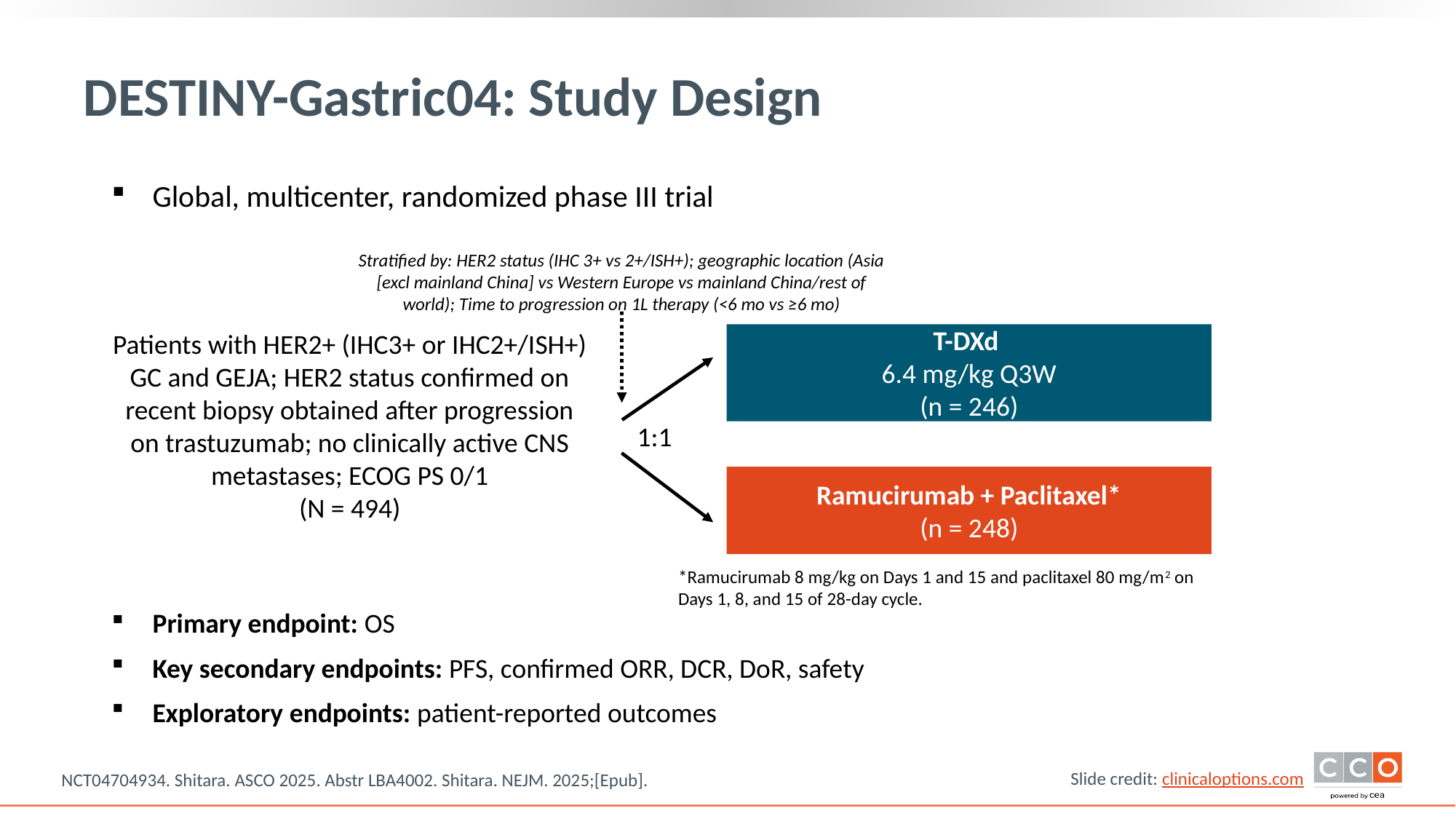

# DESTINY-Gastric04: Study Design
Global, multicenter, randomized phase III trial
Stratified by: HER2 status (IHC 3+ vs 2+/ISH+); geographic location (Asia [excl mainland China] vs Western Europe vs mainland China/rest of world); Time to progression on 1L therapy (<6 mo vs ≥6 mo)

Patients with HER2+ (IHC3+ or IHC2+/ISH+) GC and GEJA; HER2 status confirmed on recent biopsy obtained after progression on trastuzumab; no clinically active CNS metastases; ECOG PS 0/1
(N = 494)

T-DXd
6.4 mg/kg Q3W
(n = 246)

1:1

Ramucirumab + Paclitaxel*
(n = 248)
*Ramucirumab 8 mg/kg on Days 1 and 15 and paclitaxel 80 mg/m2 on
Days 1, 8, and 15 of 28-day cycle.
Primary endpoint: OS
Key secondary endpoints: PFS, confirmed ORR, DCR, DoR, safety
Exploratory endpoints: patient-reported outcomes
NCT04704934. Shitara. ASCO 2025. Abstr LBA4002. Shitara. NEJM. 2025;[Epub].